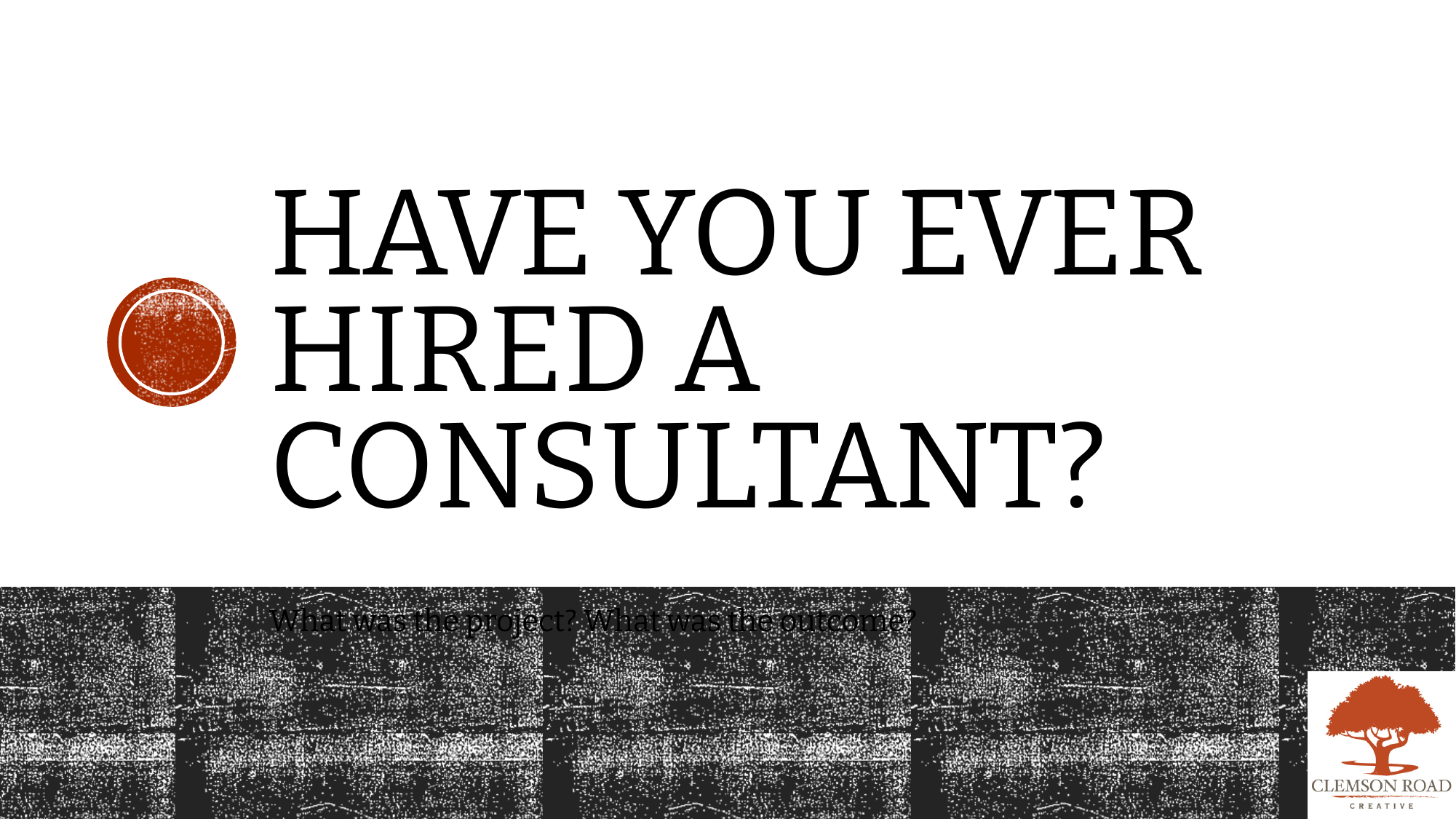

# Have you ever hired a consultant?
What was the project? What was the outcome?